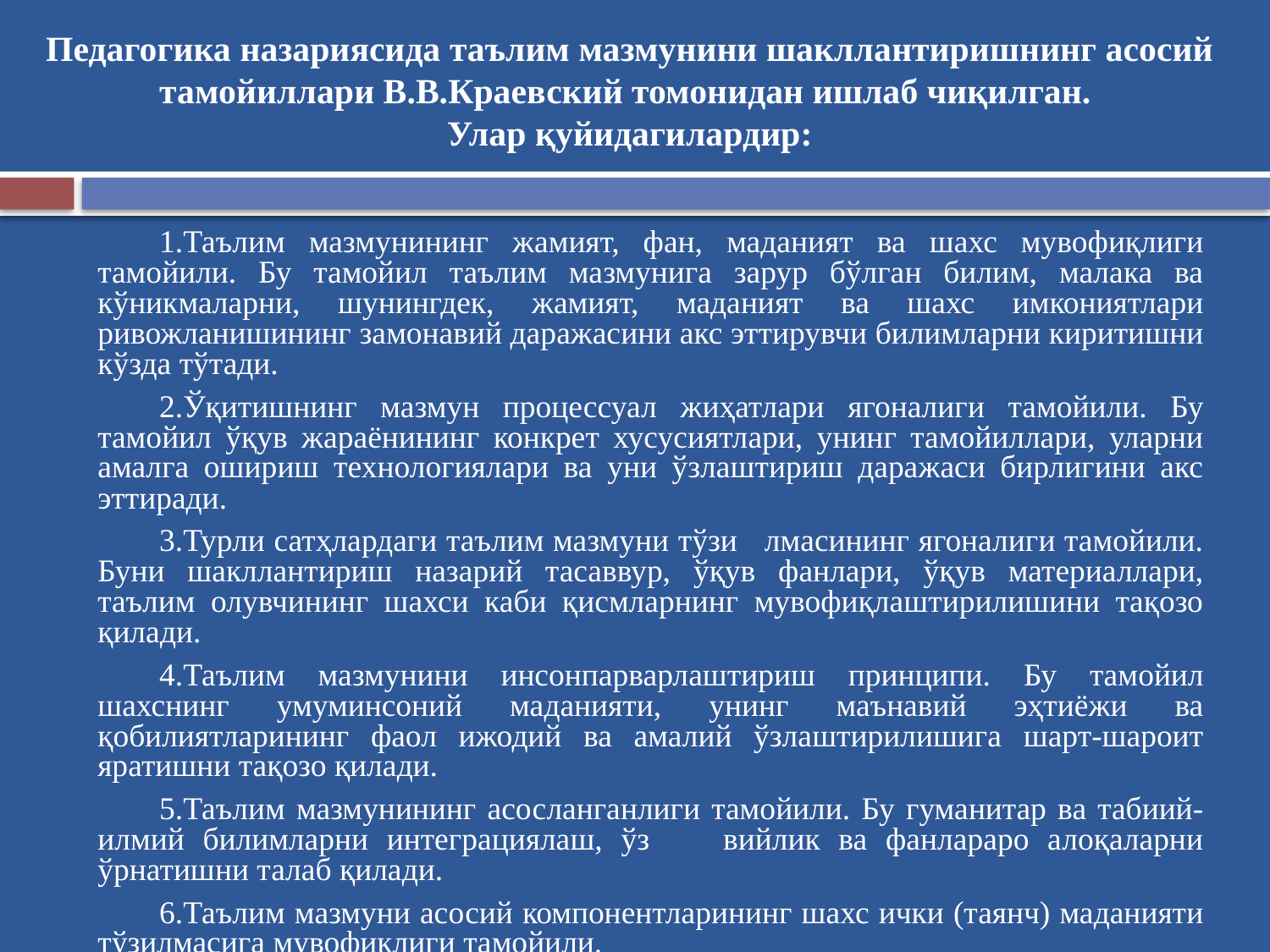

Педагогика назариясида таълим мазмунини шакллантиришнинг асосий тамойиллари В.В.Краевский томонидан ишлаб чиқилган.
Улар қуйидагилардир:
Таълим мазмунининг жамият, фан, маданият ва шахс мувофиқлиги тамойили. Бу тамойил таълим мазмунига зарур бўлган билим, малака ва кўникмаларни, шунингдек, жамият, маданият ва шахс имкониятлари ривожланишининг замонавий даражасини акс эттирувчи билимларни киритишни кўзда тўтади.
Ўқитишнинг мазмун процессуал жиҳатлари ягоналиги тамойили. Бу тамойил ўқув жараёнининг конкрет хусусиятлари, унинг тамойиллари, уларни амалга ошириш технологиялари ва уни ўзлаштириш даражаси бирлигини акс эттиради.
Турли сатҳлардаги таълим мазмуни тўзи   лмасининг ягоналиги тамойили. Буни шакллантириш назарий тасаввур, ўқув фанлари, ўқув материаллари, таълим олувчининг шахси каби қисмларнинг мувофиқлаштирилишини тақозо қилади.
Таълим мазмунини инсонпарварлаштириш принципи. Бу тамойил шахснинг умуминсоний маданияти, унинг маънавий эҳтиёжи ва қобилиятларининг фаол ижодий ва амалий ўзлаштирилишига шарт-шароит яратишни тақозо қилади.
Таълим мазмунининг асосланганлиги тамойили. Бу гуманитар ва табиий-илмий билимларни интеграциялаш, ўз    вийлик ва фанлараро алоқаларни ўрнатишни талаб қилади.
Таълим мазмуни асосий компонентларининг шахс ички (таянч) маданияти тўзилмасига мувофиқлиги тамойили.